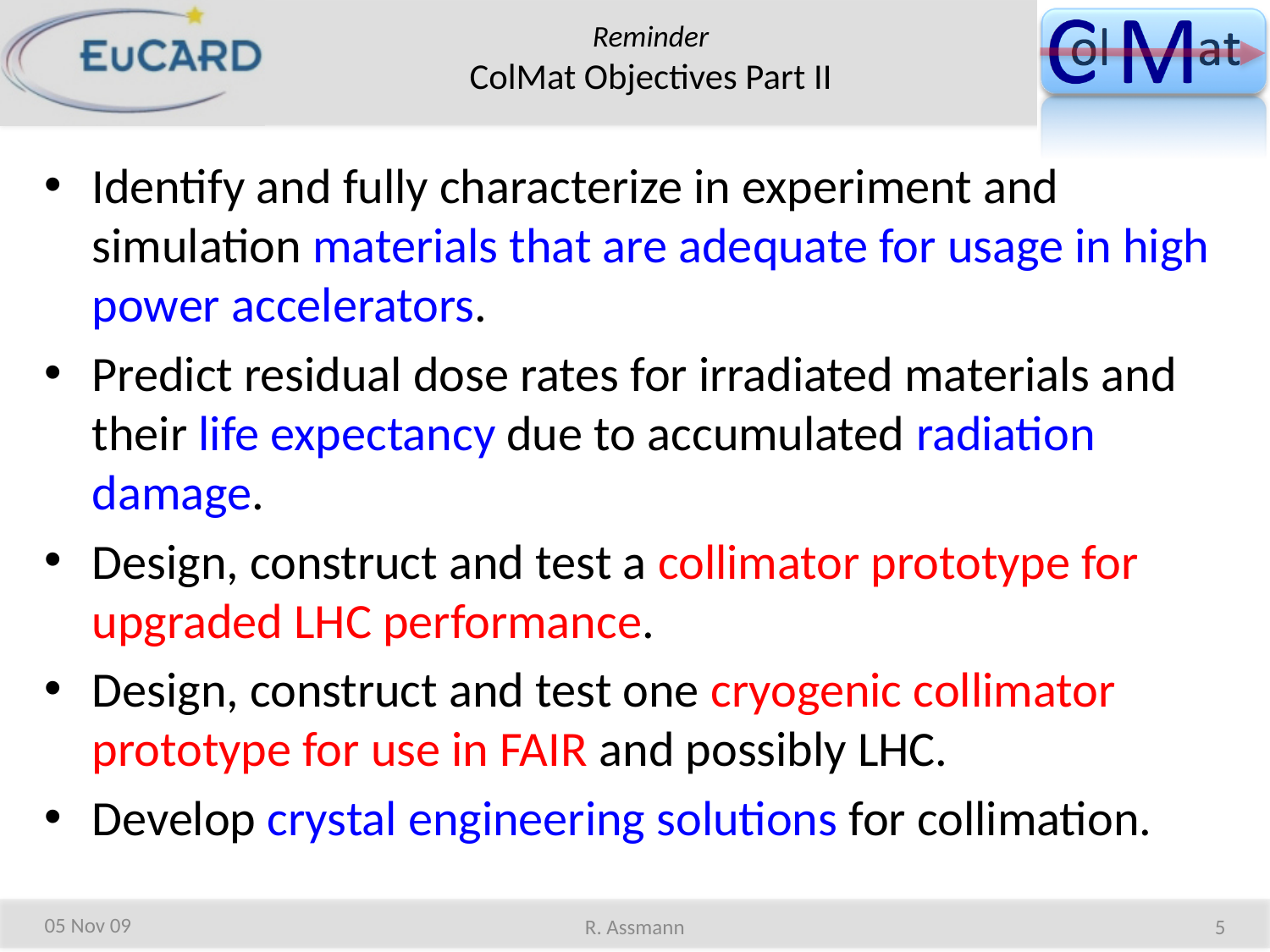

# Reminder ColMat Objectives Part II
Identify and fully characterize in experiment and simulation materials that are adequate for usage in high power accelerators.
Predict residual dose rates for irradiated materials and their life expectancy due to accumulated radiation damage.
Design, construct and test a collimator prototype for upgraded LHC performance.
Design, construct and test one cryogenic collimator prototype for use in FAIR and possibly LHC.
Develop crystal engineering solutions for collimation.
05 Nov 09
R. Assmann
5